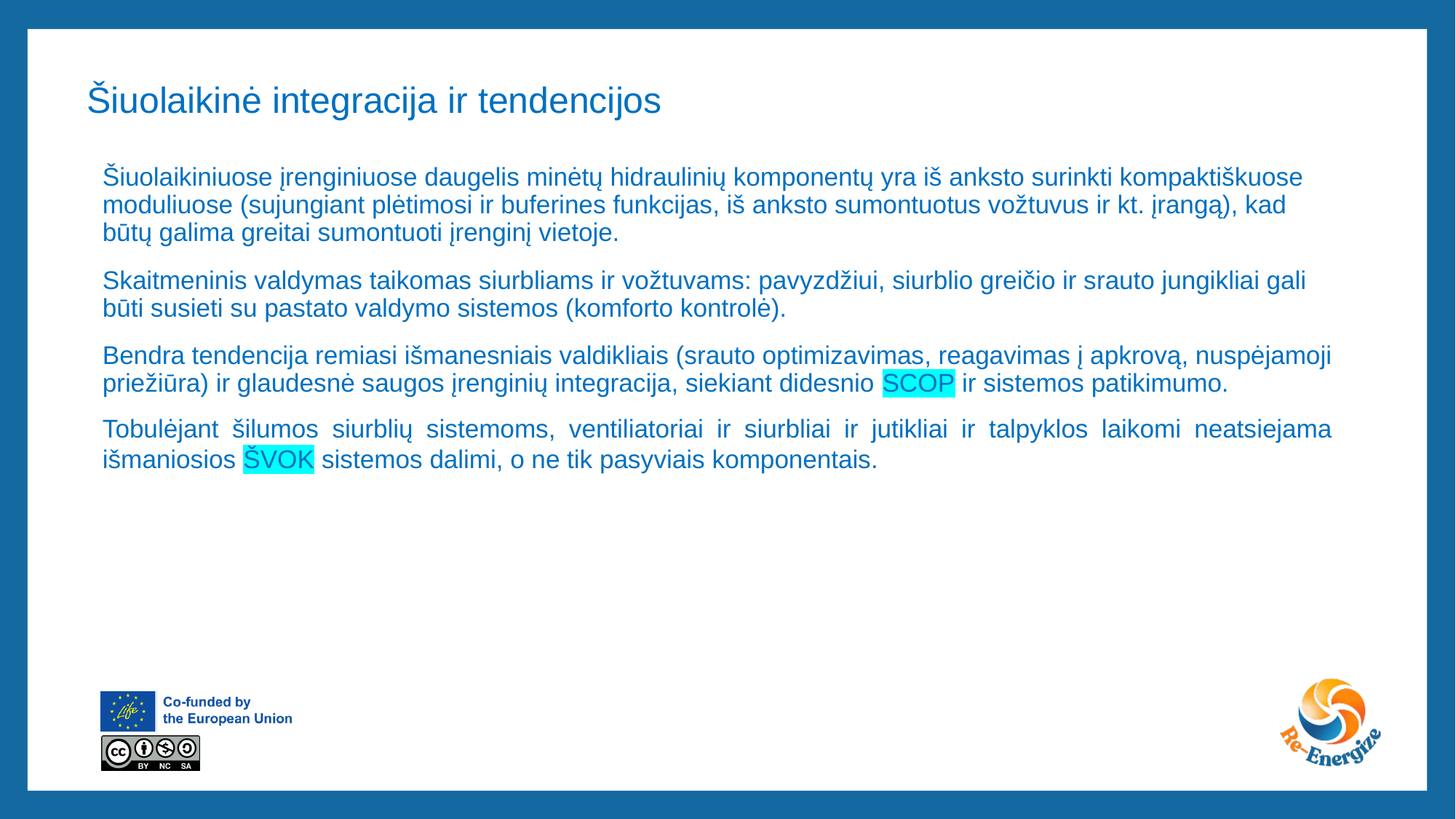

# Šiuolaikinė integracija ir tendencijos
Šiuolaikiniuose įrenginiuose daugelis minėtų hidraulinių komponentų yra iš anksto surinkti kompaktiškuose moduliuose (sujungiant plėtimosi ir buferines funkcijas, iš anksto sumontuotus vožtuvus ir kt. įrangą), kad būtų galima greitai sumontuoti įrenginį vietoje.
Skaitmeninis valdymas taikomas siurbliams ir vožtuvams: pavyzdžiui, siurblio greičio ir srauto jungikliai gali būti susieti su pastato valdymo sistemos (komforto kontrolė).
Bendra tendencija remiasi išmanesniais valdikliais (srauto optimizavimas, reagavimas į apkrovą, nuspėjamoji priežiūra) ir glaudesnė saugos įrenginių integracija, siekiant didesnio SCOP ir sistemos patikimumo.
Tobulėjant šilumos siurblių sistemoms, ventiliatoriai ir siurbliai ir jutikliai ir talpyklos laikomi neatsiejama išmaniosios ŠVOK sistemos dalimi, o ne tik pasyviais komponentais.